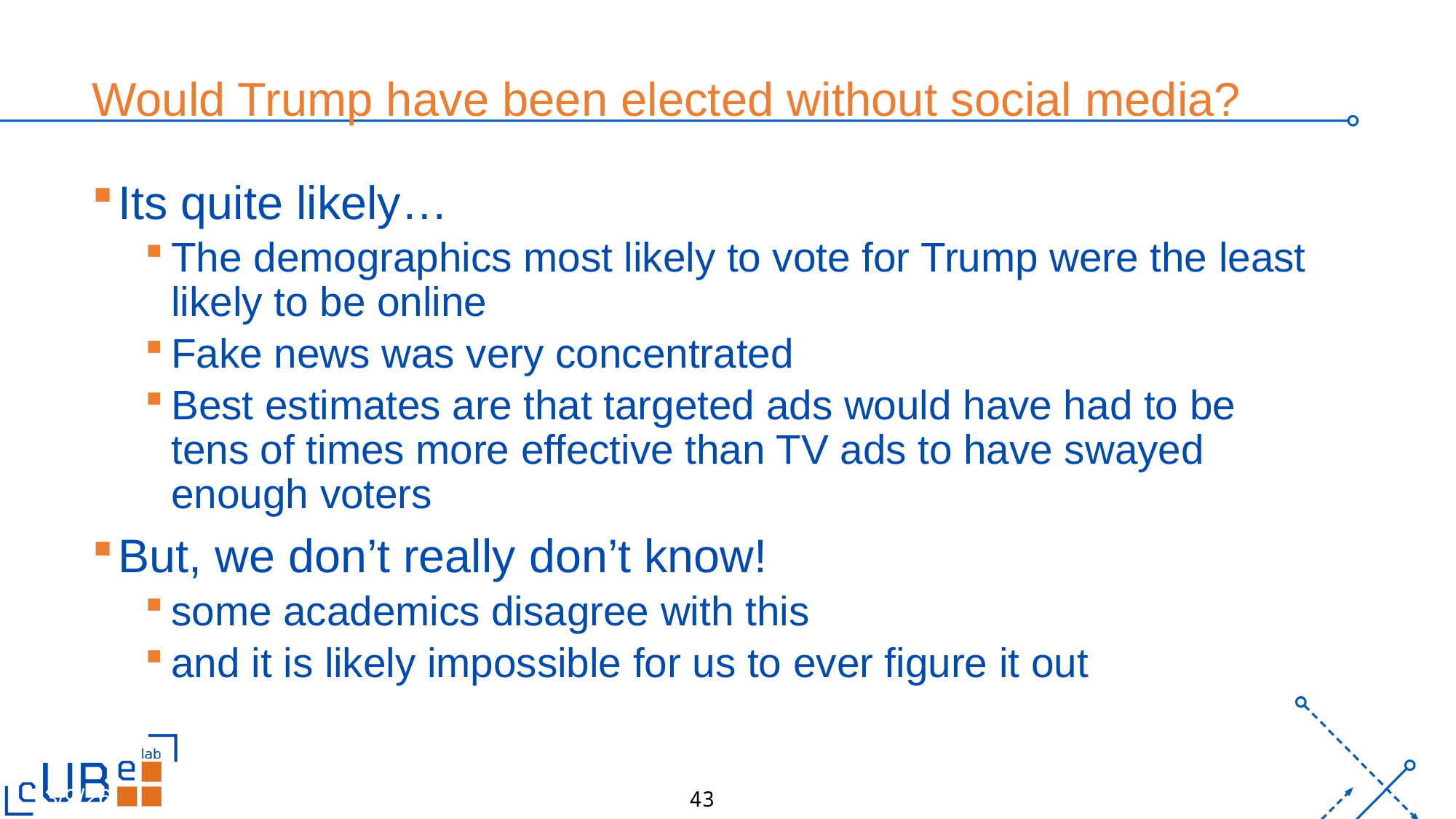

# Would Trump have been elected without social media?
Its quite likely…
The demographics most likely to vote for Trump were the least likely to be online
Fake news was very concentrated
Best estimates are that targeted ads would have had to be tens of times more effective than TV ads to have swayed enough voters
But, we don’t really don’t know!
some academics disagree with this
and it is likely impossible for us to ever figure it out
3/9/26
UB
43